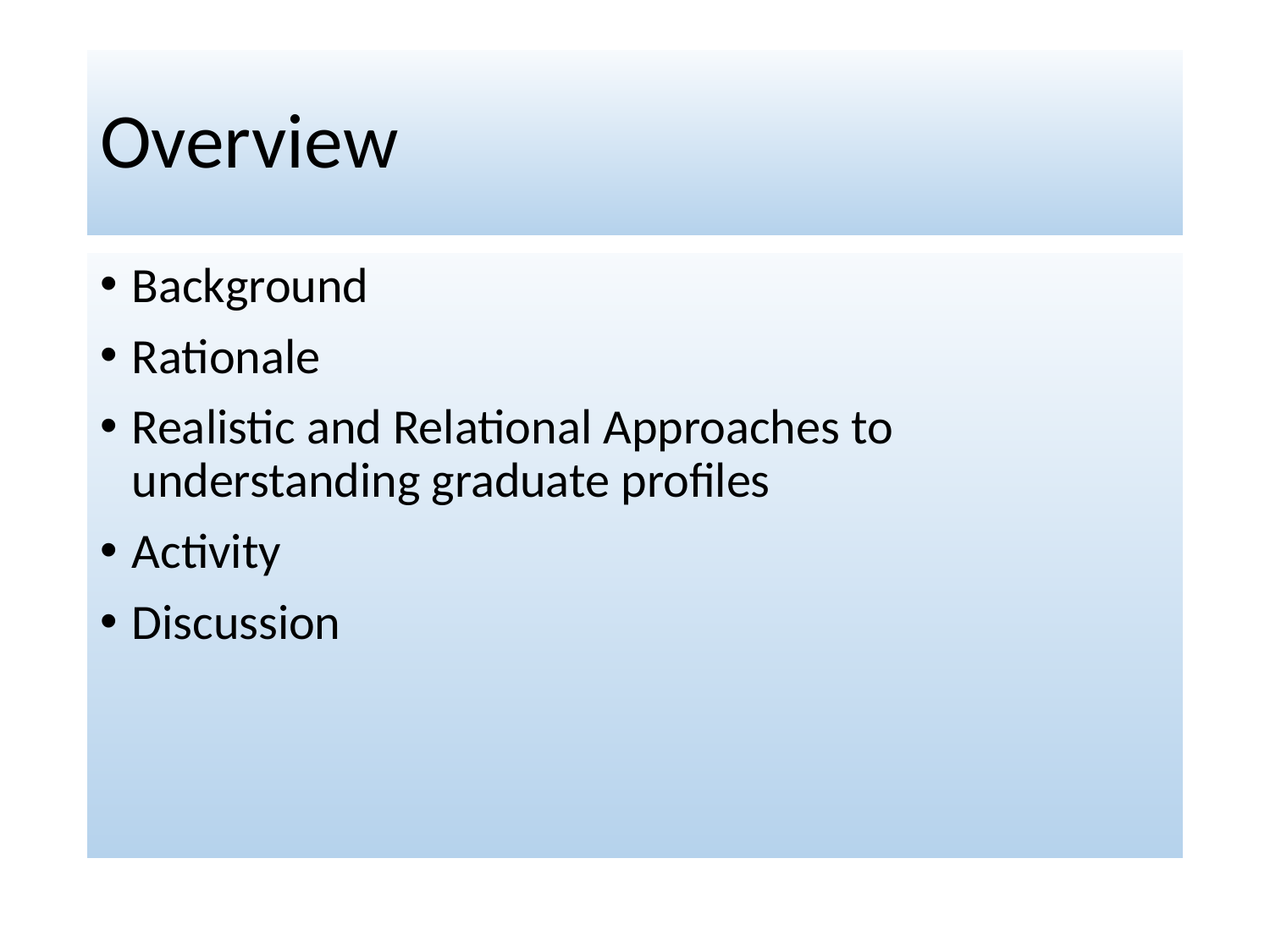

# Overview
Background
Rationale
Realistic and Relational Approaches to understanding graduate profiles
Activity
Discussion